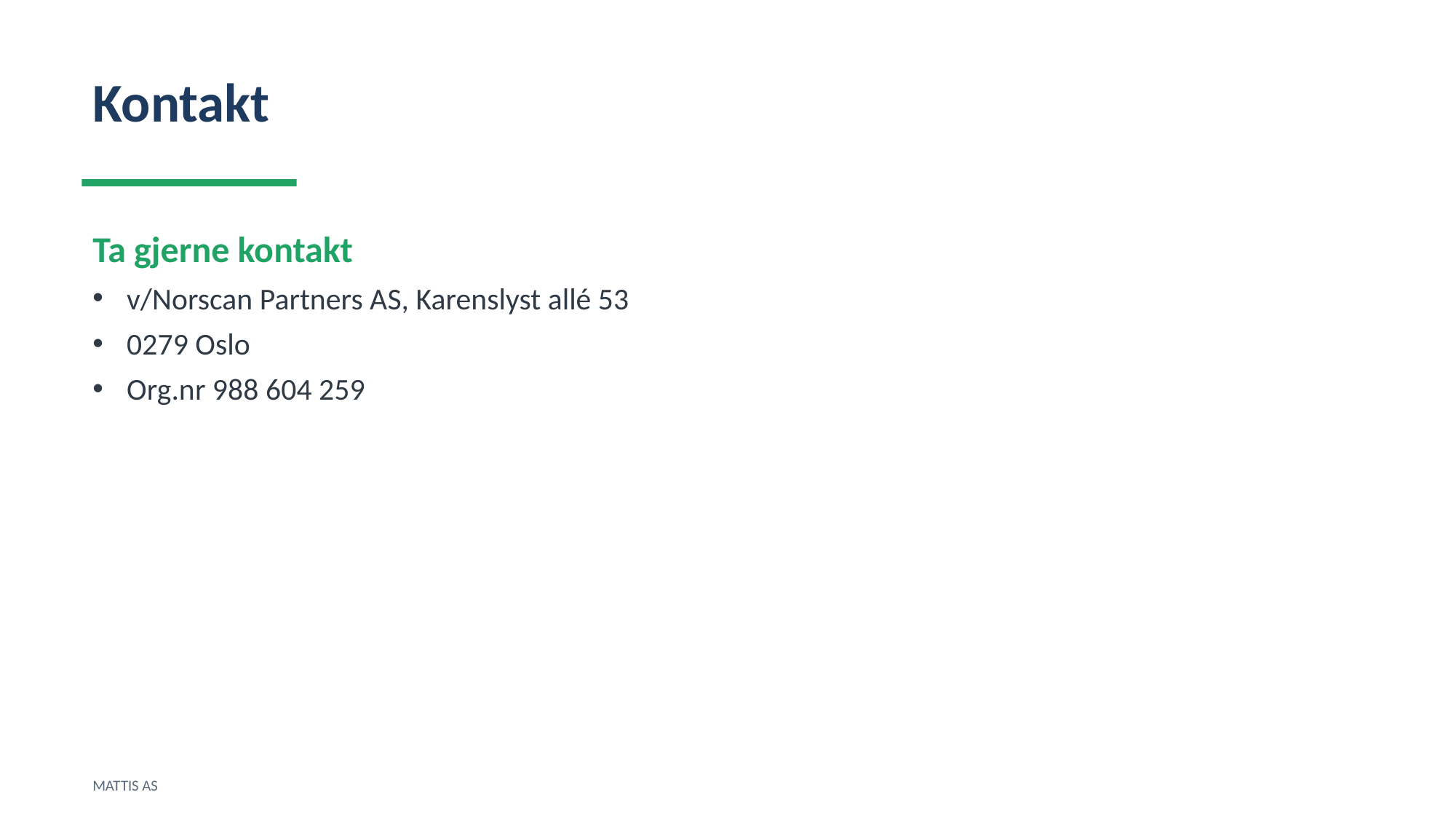

Kontakt

Ta gjerne kontakt
v/Norscan Partners AS, Karenslyst allé 53
0279 Oslo
Org.nr 988 604 259
MATTIS AS